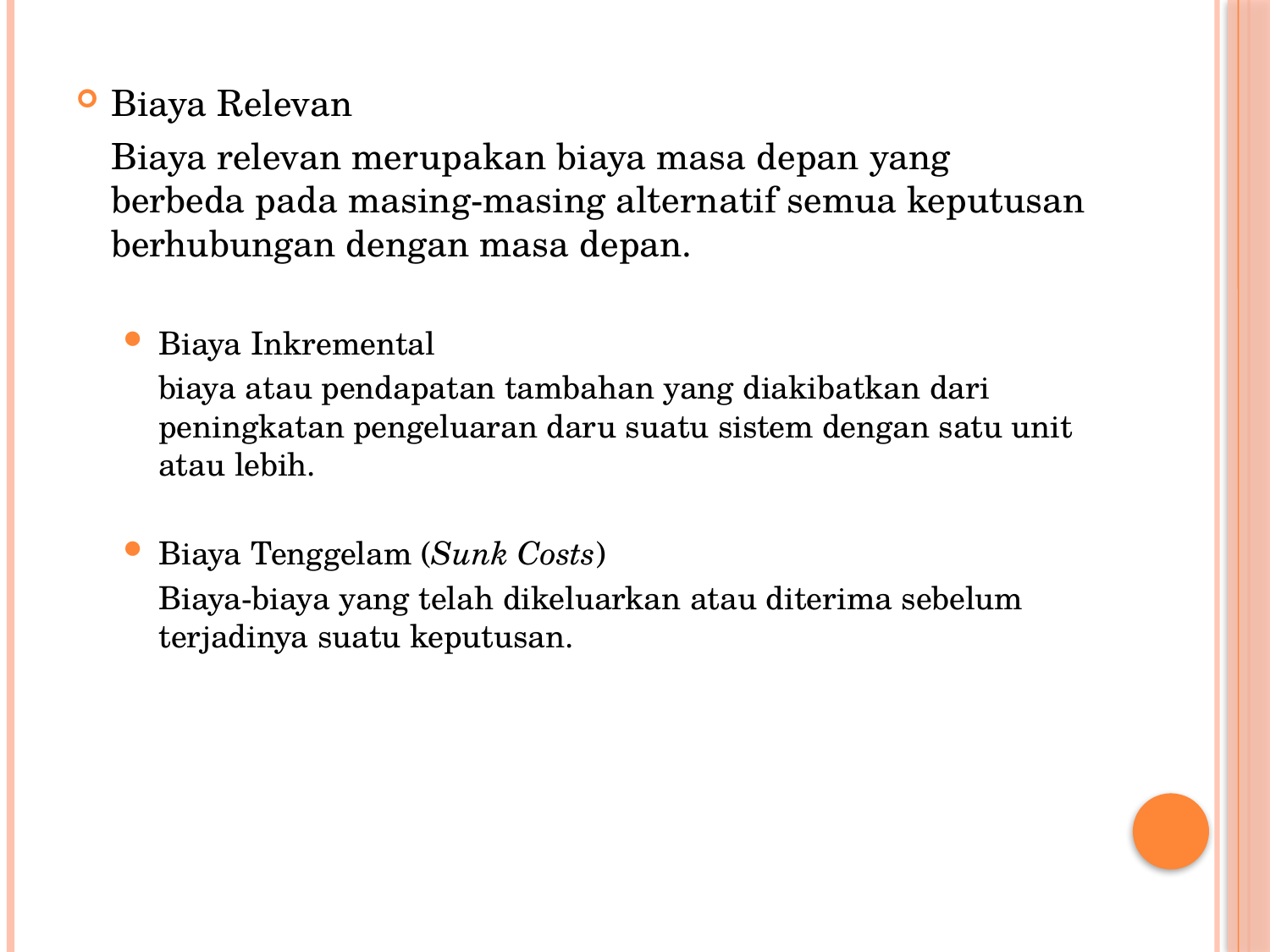

Biaya Relevan
	Biaya relevan merupakan biaya masa depan yang berbeda pada masing-masing alternatif semua keputusan berhubungan dengan masa depan.

Biaya Inkremental
	biaya atau pendapatan tambahan yang diakibatkan dari peningkatan pengeluaran daru suatu sistem dengan satu unit atau lebih.

Biaya Tenggelam (Sunk Costs)
	Biaya-biaya yang telah dikeluarkan atau diterima sebelum terjadinya suatu keputusan.